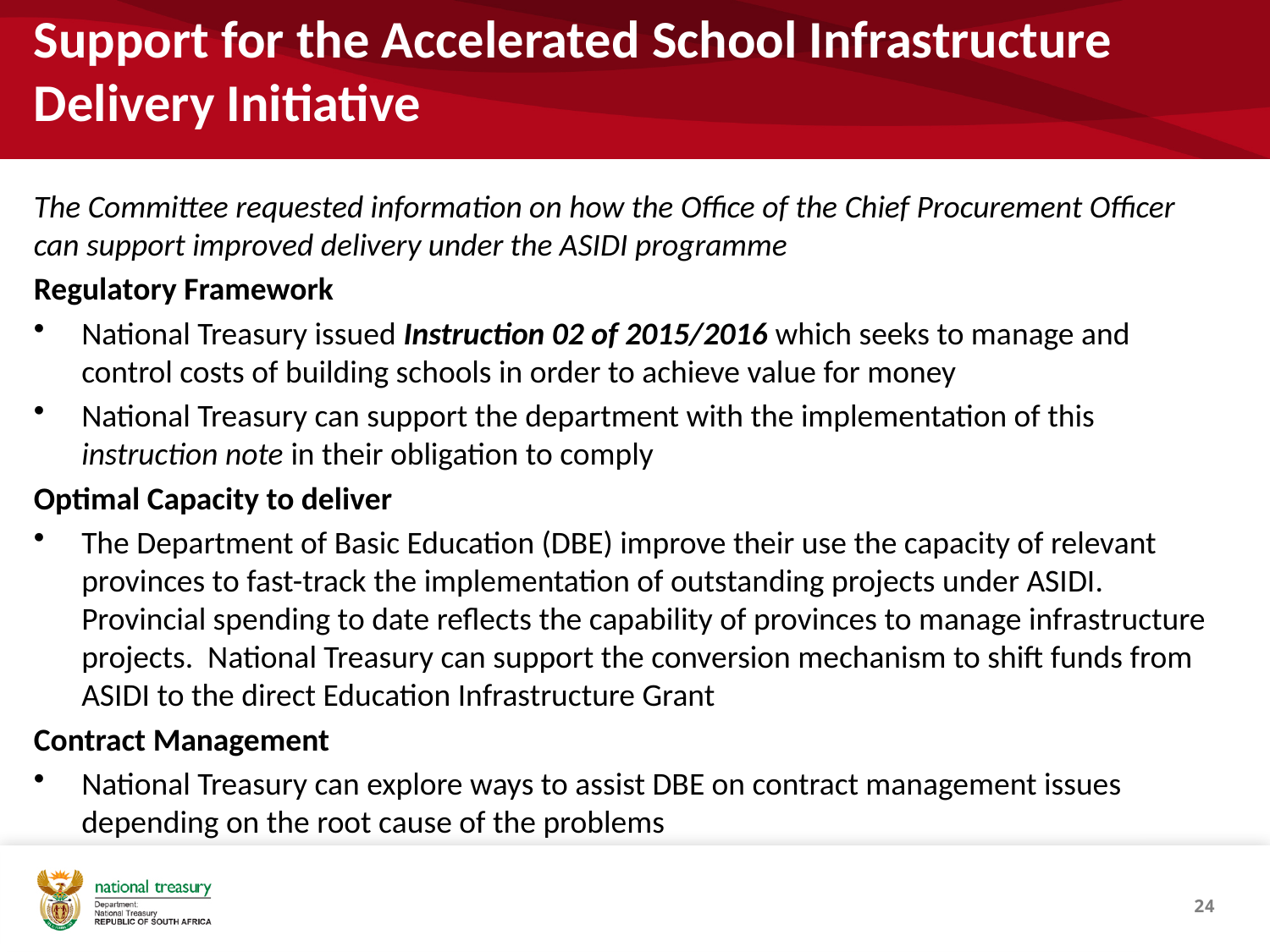

# Support for the Accelerated School Infrastructure Delivery Initiative
The Committee requested information on how the Office of the Chief Procurement Officer can support improved delivery under the ASIDI programme
Regulatory Framework
National Treasury issued Instruction 02 of 2015/2016 which seeks to manage and control costs of building schools in order to achieve value for money
National Treasury can support the department with the implementation of this instruction note in their obligation to comply
Optimal Capacity to deliver
The Department of Basic Education (DBE) improve their use the capacity of relevant provinces to fast-track the implementation of outstanding projects under ASIDI.  Provincial spending to date reflects the capability of provinces to manage infrastructure projects.  National Treasury can support the conversion mechanism to shift funds from ASIDI to the direct Education Infrastructure Grant
Contract Management
National Treasury can explore ways to assist DBE on contract management issues depending on the root cause of the problems

24